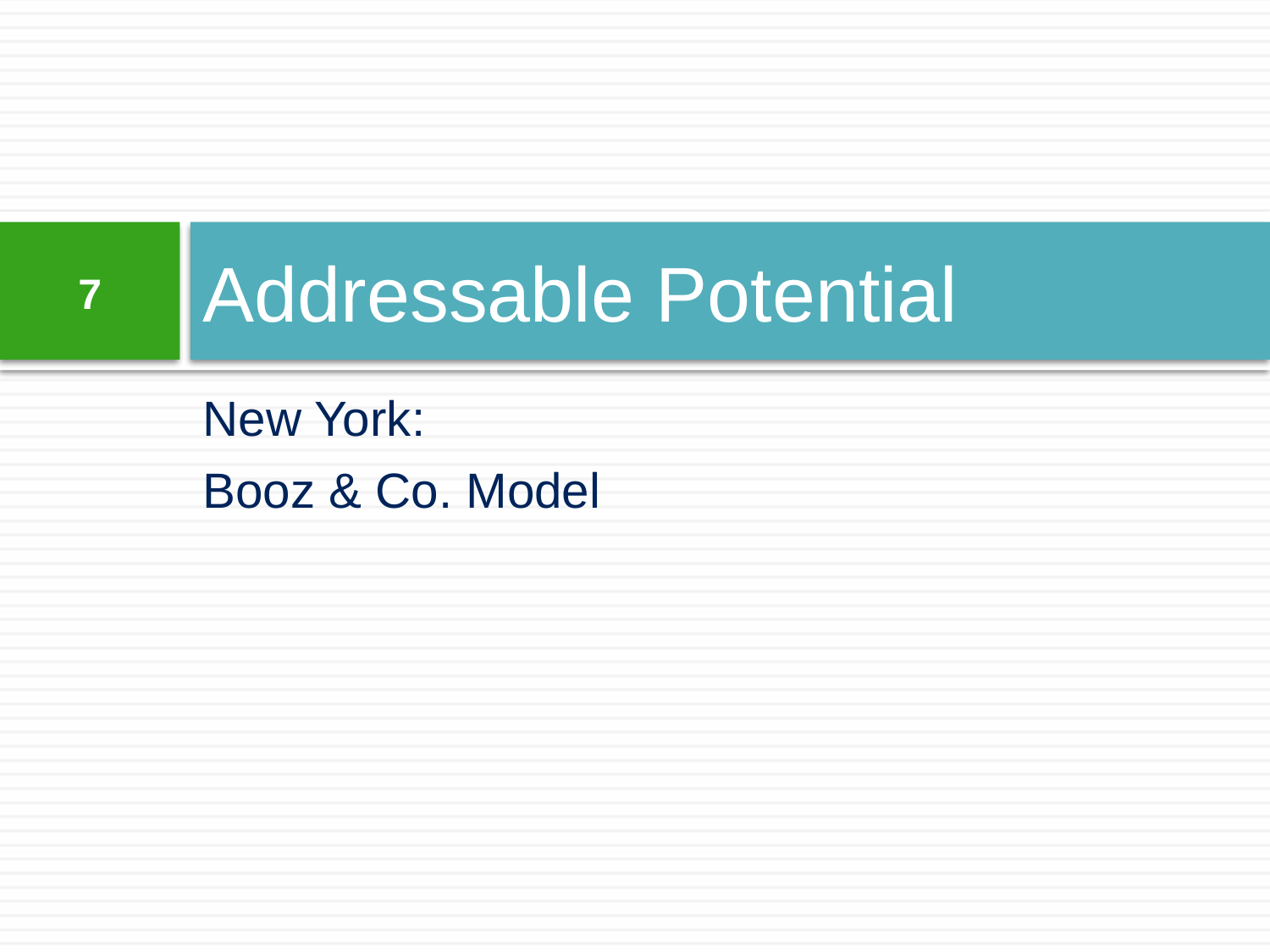

# Addressable Potential
7
New York:
Booz & Co. Model